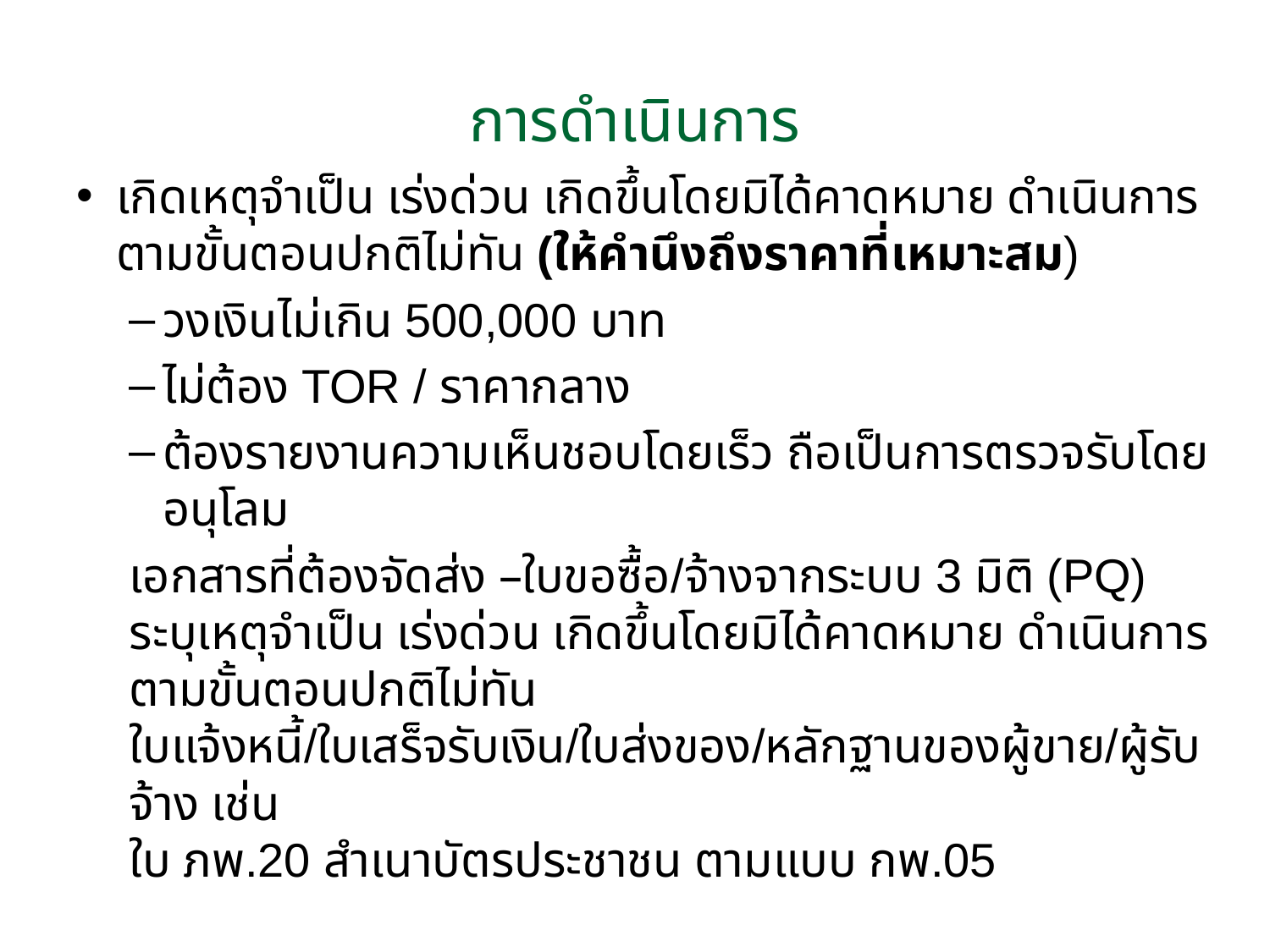

# การดำเนินการ
เกิดเหตุจำเป็น เร่งด่วน เกิดขึ้นโดยมิได้คาดหมาย ดำเนินการตามขั้นตอนปกติไม่ทัน (ให้คำนึงถึงราคาที่เหมาะสม)
วงเงินไม่เกิน 500,000 บาท
ไม่ต้อง TOR / ราคากลาง
ต้องรายงานความเห็นชอบโดยเร็ว ถือเป็นการตรวจรับโดยอนุโลม
เอกสารที่ต้องจัดส่ง –ใบขอซื้อ/จ้างจากระบบ 3 มิติ (PQ) ระบุเหตุจำเป็น เร่งด่วน เกิดขึ้นโดยมิได้คาดหมาย ดำเนินการตามขั้นตอนปกติไม่ทัน
ใบแจ้งหนี้/ใบเสร็จรับเงิน/ใบส่งของ/หลักฐานของผู้ขาย/ผู้รับจ้าง เช่น
ใบ ภพ.20 สำเนาบัตรประชาชน ตามแบบ กพ.05